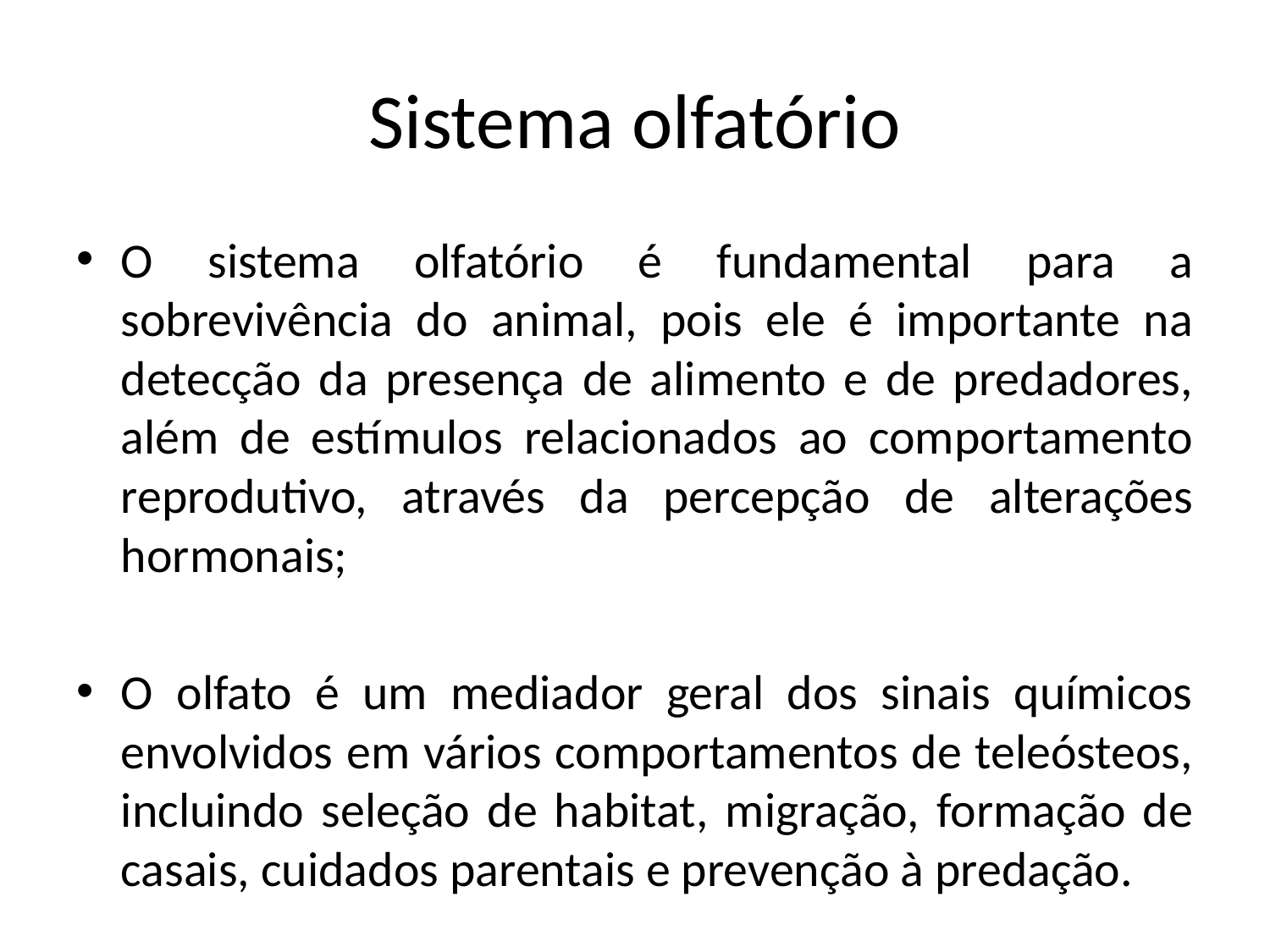

# Sistema olfatório
O sistema olfatório é fundamental para a sobrevivência do animal, pois ele é importante na detecção da presença de alimento e de predadores, além de estímulos relacionados ao comportamento reprodutivo, através da percepção de alterações hormonais;

O olfato é um mediador geral dos sinais químicos envolvidos em vários comportamentos de teleósteos, incluindo seleção de habitat, migração, formação de casais, cuidados parentais e prevenção à predação.